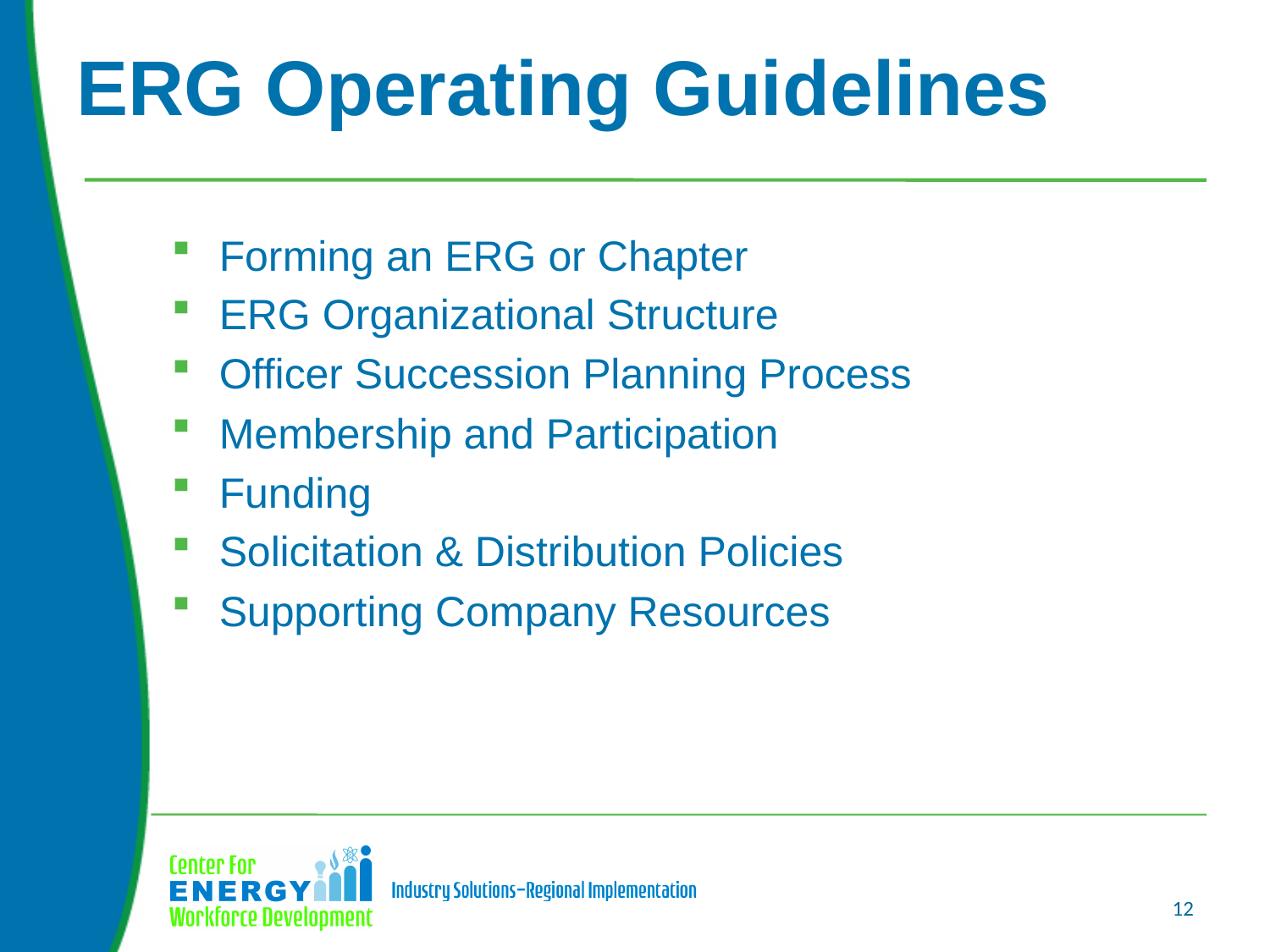

# ERG Operating Guidelines
Forming an ERG or Chapter
ERG Organizational Structure
Officer Succession Planning Process
Membership and Participation
Funding
Solicitation & Distribution Policies
Supporting Company Resources
12